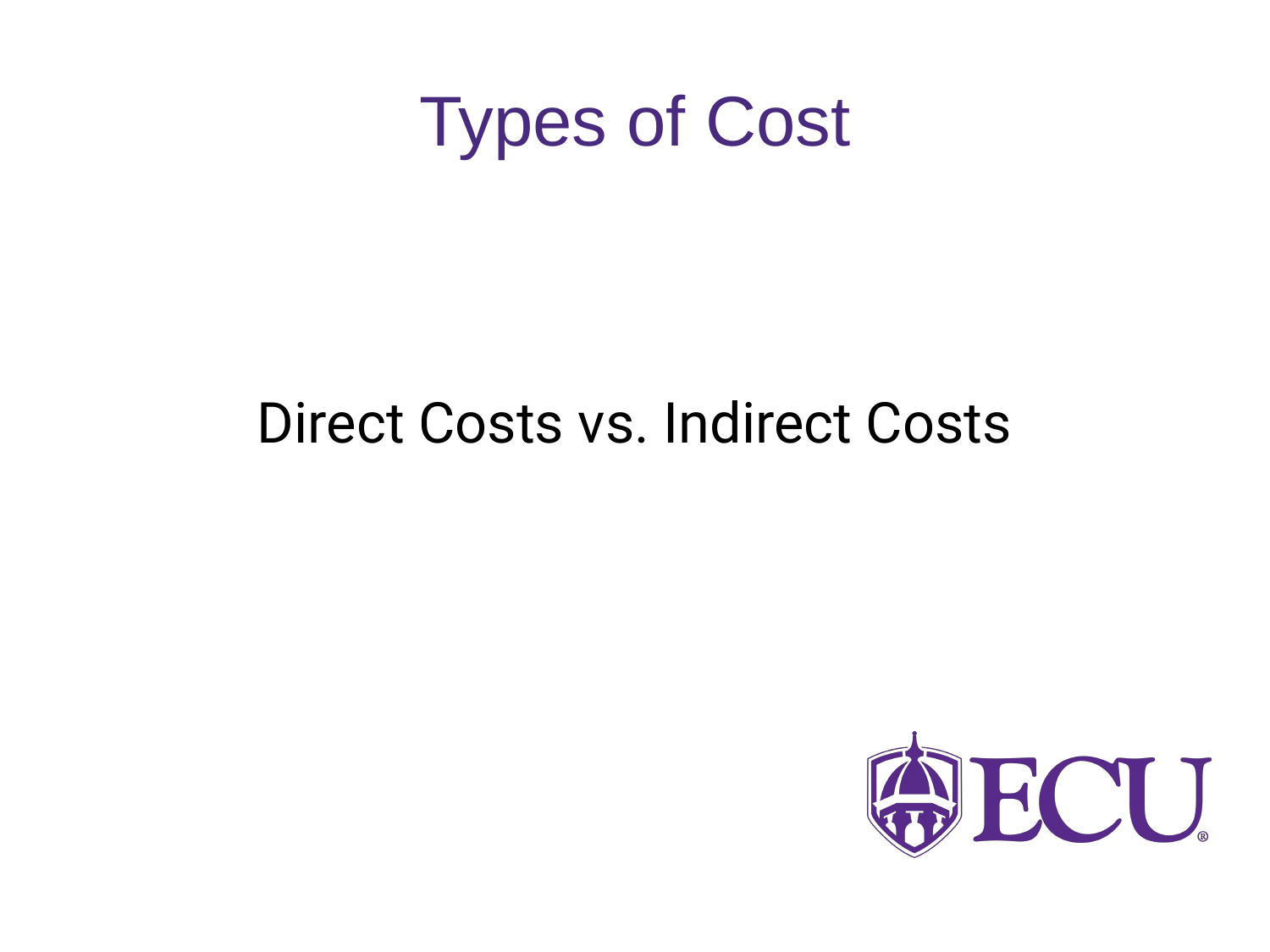

# Types of Cost

Direct Costs vs. Indirect Costs